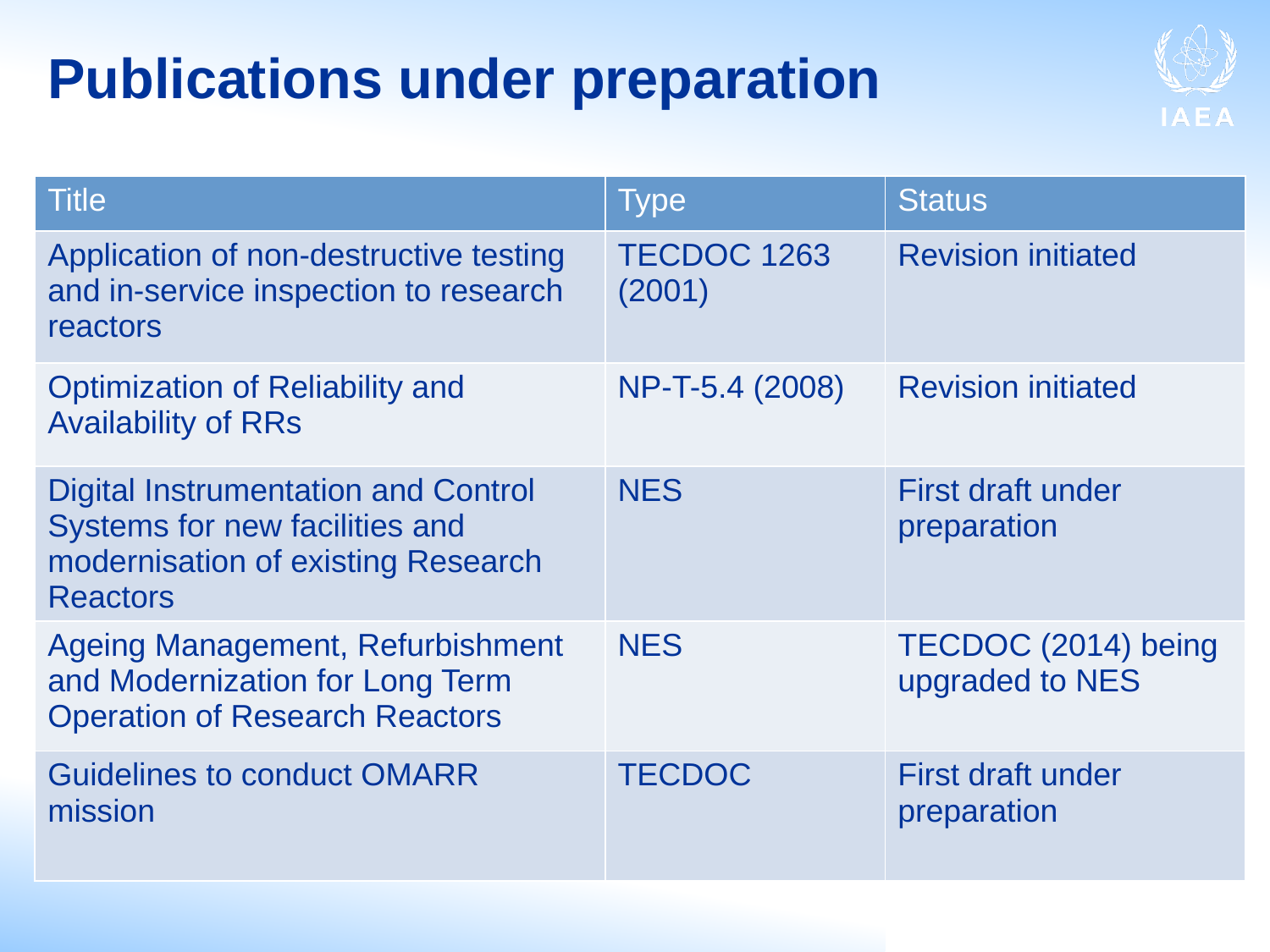

# Publications under preparation
| Title | Type | Status |
| --- | --- | --- |
| Application of non-destructive testing and in-service inspection to research reactors | TECDOC 1263 (2001) | Revision initiated |
| Optimization of Reliability and Availability of RRs | NP-T-5.4 (2008) | Revision initiated |
| Digital Instrumentation and Control Systems for new facilities and modernisation of existing Research Reactors | NES | First draft under preparation |
| Ageing Management, Refurbishment and Modernization for Long Term Operation of Research Reactors | NES | TECDOC (2014) being upgraded to NES |
| Guidelines to conduct OMARR mission | TECDOC | First draft under preparation |